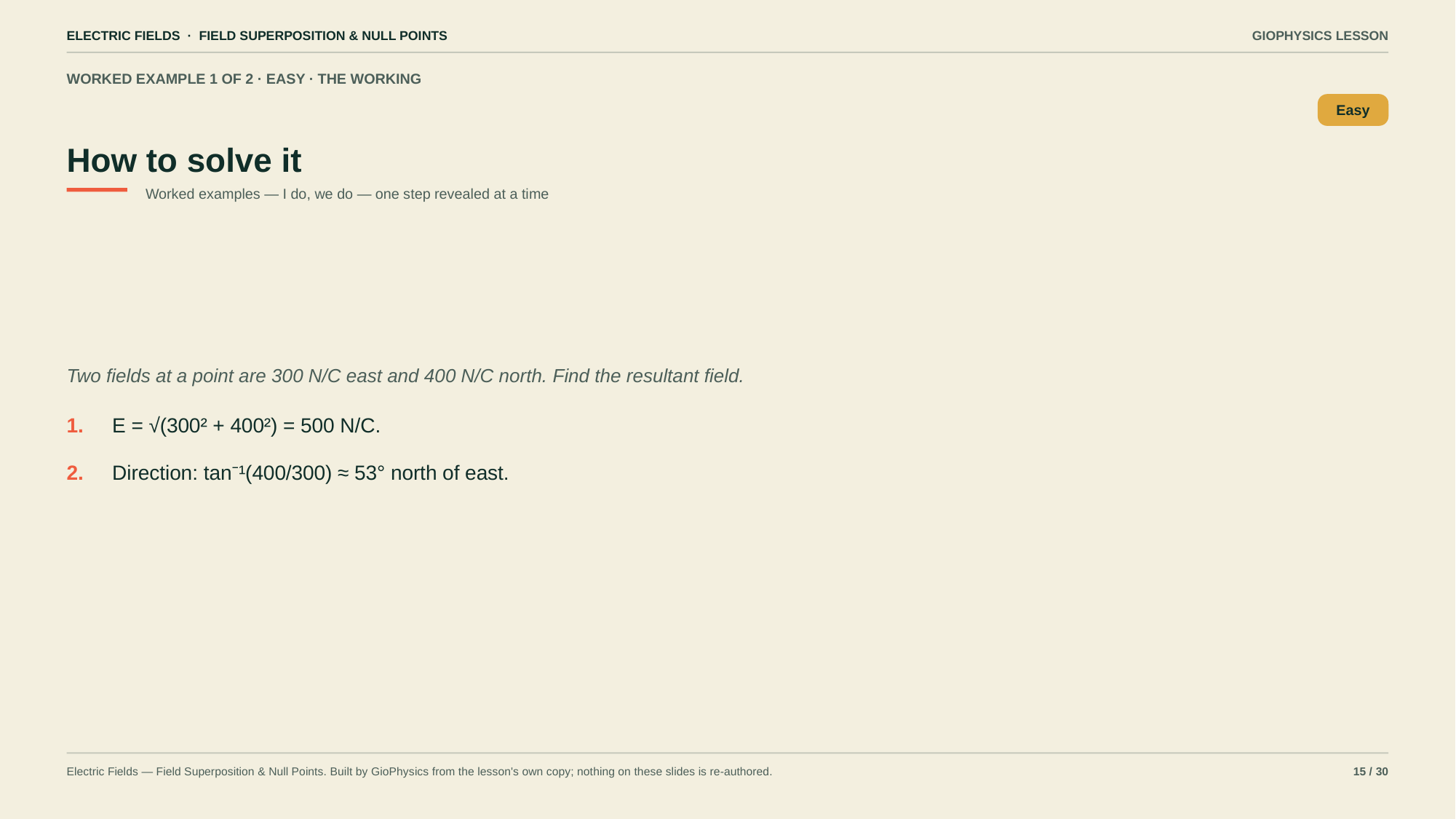

ELECTRIC FIELDS  ·  FIELD SUPERPOSITION & NULL POINTS
GIOPHYSICS LESSON

WORKED EXAMPLE 1 OF 2 · EASY · THE WORKING
How to solve it

Easy
Worked examples — I do, we do — one step revealed at a time

Two fields at a point are 300 N/C east and 400 N/C north. Find the resultant field.
1.
E = √(300² + 400²) = 500 N/C.
2.
Direction: tan⁻¹(400/300) ≈ 53° north of east.

Electric Fields — Field Superposition & Null Points. Built by GioPhysics from the lesson's own copy; nothing on these slides is re-authored.
15 / 30